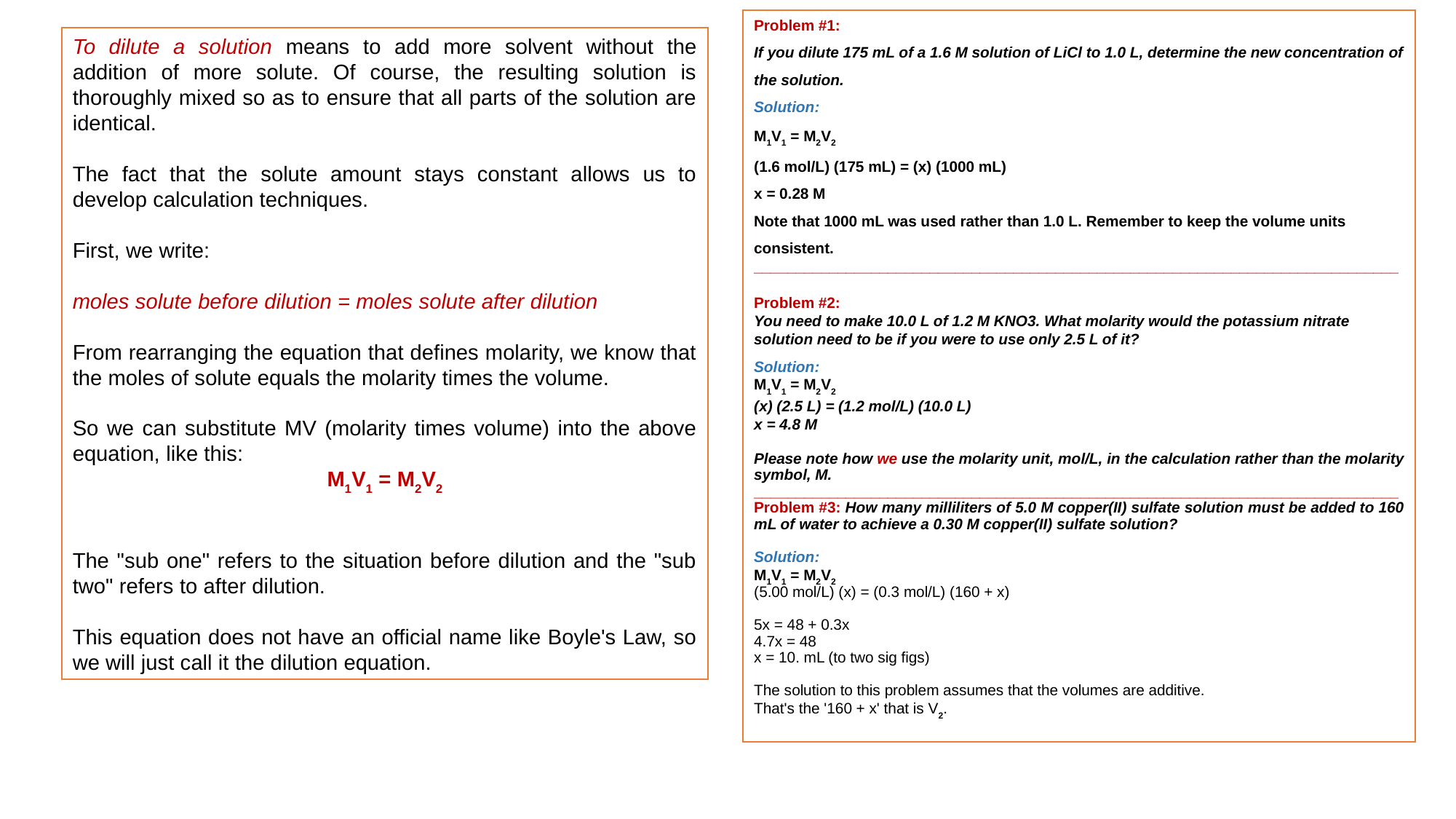

Problem #1:
If you dilute 175 mL of a 1.6 M solution of LiCl to 1.0 L, determine the new concentration of the solution.
Solution:
M1V1 = M2V2
(1.6 mol/L) (175 mL) = (x) (1000 mL)
x = 0.28 M
Note that 1000 mL was used rather than 1.0 L. Remember to keep the volume units consistent.
_____________________________________________________________________________

Problem #2:
You need to make 10.0 L of 1.2 M KNO3. What molarity would the potassium nitrate solution need to be if you were to use only 2.5 L of it?
Solution:
M1V1 = M2V2
(x) (2.5 L) = (1.2 mol/L) (10.0 L)
x = 4.8 M

Please note how we use the molarity unit, mol/L, in the calculation rather than the molarity symbol, M.
_____________________________________________________________________________
Problem #3: How many milliliters of 5.0 M copper(II) sulfate solution must be added to 160 mL of water to achieve a 0.30 M copper(II) sulfate solution?

Solution:
M1V1 = M2V2
(5.00 mol/L) (x) = (0.3 mol/L) (160 + x)

5x = 48 + 0.3x
4.7x = 48
x = 10. mL (to two sig figs)

The solution to this problem assumes that the volumes are additive.
That's the '160 + x' that is V2.

To dilute a solution means to add more solvent without the addition of more solute. Of course, the resulting solution is thoroughly mixed so as to ensure that all parts of the solution are identical.

The fact that the solute amount stays constant allows us to develop calculation techniques.

First, we write:

moles solute before dilution = moles solute after dilution

From rearranging the equation that defines molarity, we know that the moles of solute equals the molarity times the volume.

So we can substitute MV (molarity times volume) into the above equation, like this:
M1V1 = M2V2

The "sub one" refers to the situation before dilution and the "sub two" refers to after dilution.

This equation does not have an official name like Boyle's Law, so we will just call it the dilution equation.